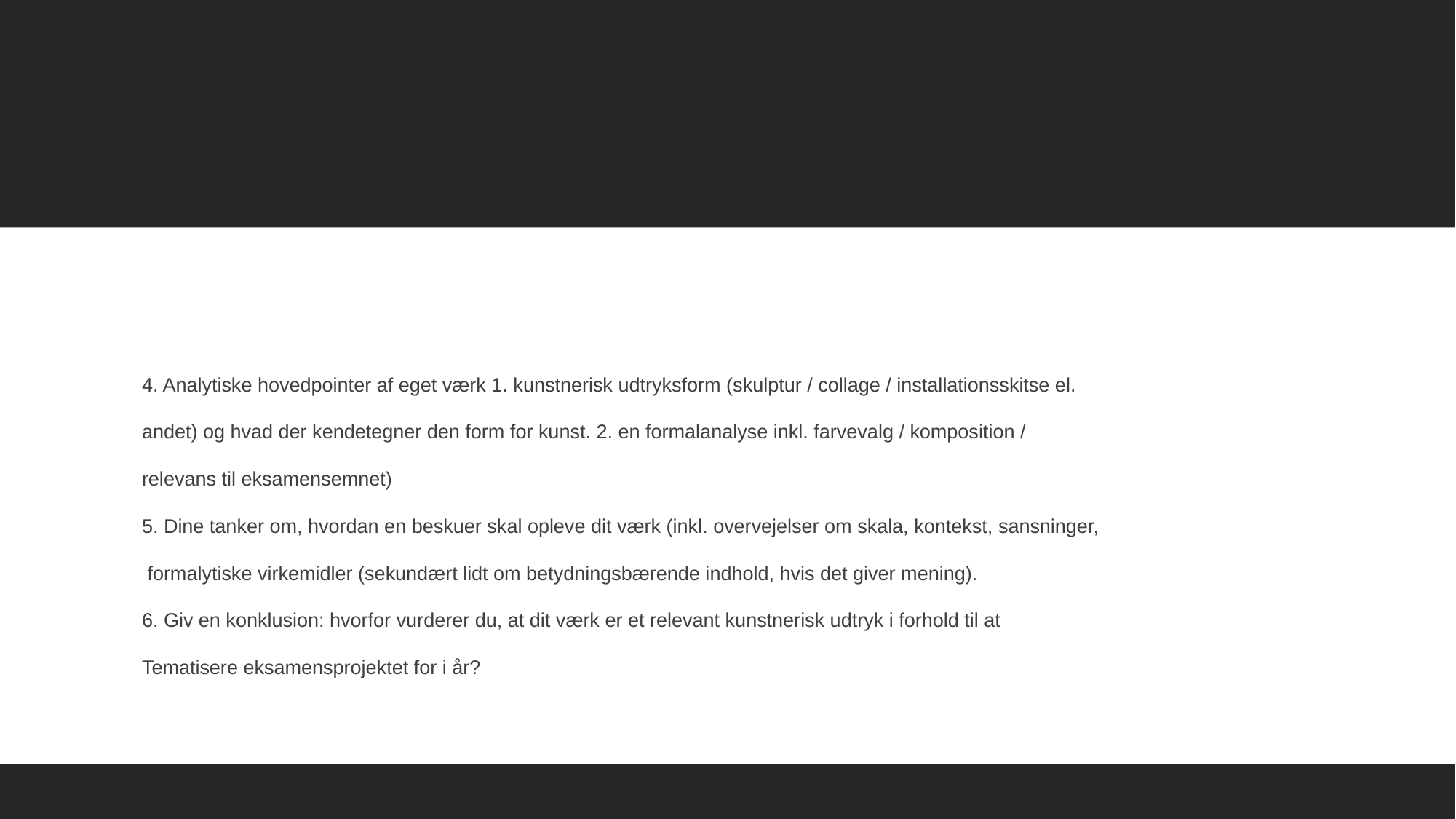

#

4. Analytiske hovedpointer af eget værk 1. kunstnerisk udtryksform (skulptur / collage / installationsskitse el.
andet) og hvad der kendetegner den form for kunst. 2. en formalanalyse inkl. farvevalg / komposition /
relevans til eksamensemnet)
5. Dine tanker om, hvordan en beskuer skal opleve dit værk (inkl. overvejelser om skala, kontekst, sansninger,
 formalytiske virkemidler (sekundært lidt om betydningsbærende indhold, hvis det giver mening).
6. Giv en konklusion: hvorfor vurderer du, at dit værk er et relevant kunstnerisk udtryk i forhold til at
Tematisere eksamensprojektet for i år?